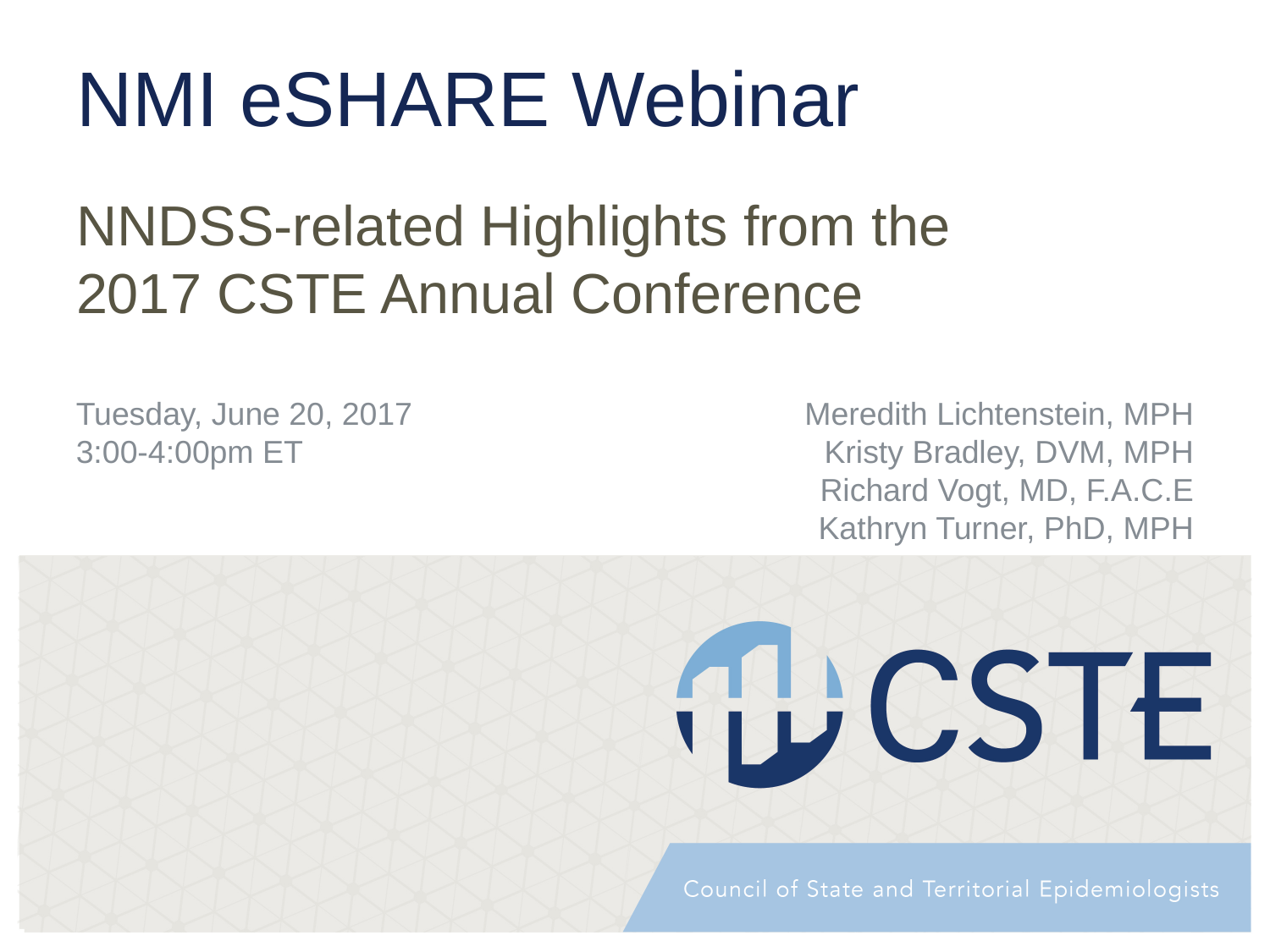

# NMI eSHARE Webinar
NNDSS-related Highlights from the 2017 CSTE Annual Conference
Tuesday, June 20, 2017
3:00-4:00pm ET
Meredith Lichtenstein, MPH
Kristy Bradley, DVM, MPH
Richard Vogt, MD, F.A.C.E
Kathryn Turner, PhD, MPH